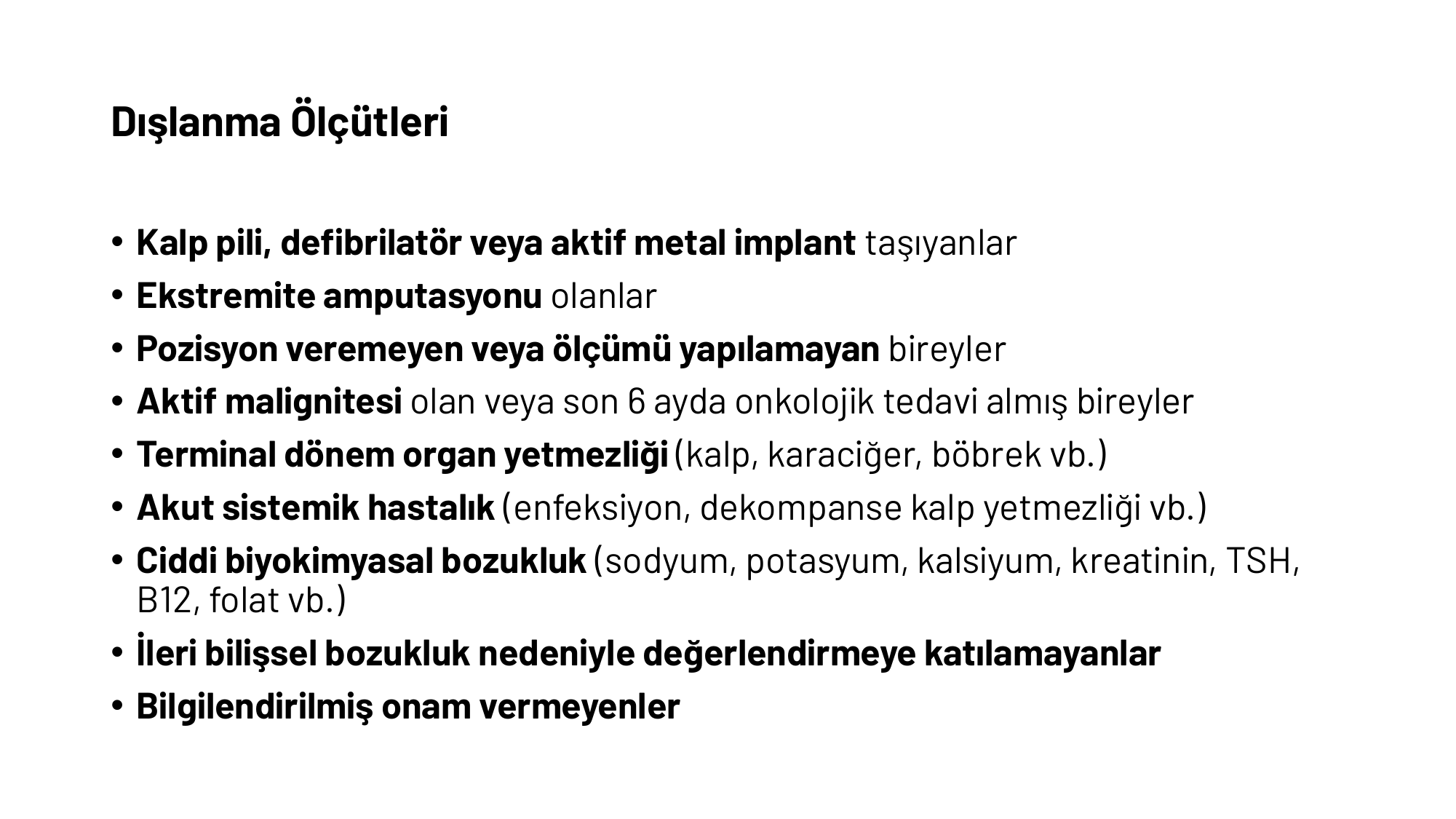

# Dışlanma Ölçütleri
Kalp pili, defibrilatör veya aktif metal implant taşıyanlar
Ekstremite amputasyonu olanlar
Pozisyon veremeyen veya ölçümü yapılamayan bireyler
Aktif malignitesi olan veya son 6 ayda onkolojik tedavi almış bireyler
Terminal dönem organ yetmezliği (kalp, karaciğer, böbrek vb.)
Akut sistemik hastalık (enfeksiyon, dekompanse kalp yetmezliği vb.)
Ciddi biyokimyasal bozukluk (sodyum, potasyum, kalsiyum, kreatinin, TSH, B12, folat vb.)
İleri bilişsel bozukluk nedeniyle değerlendirmeye katılamayanlar
Bilgilendirilmiş onam vermeyenler